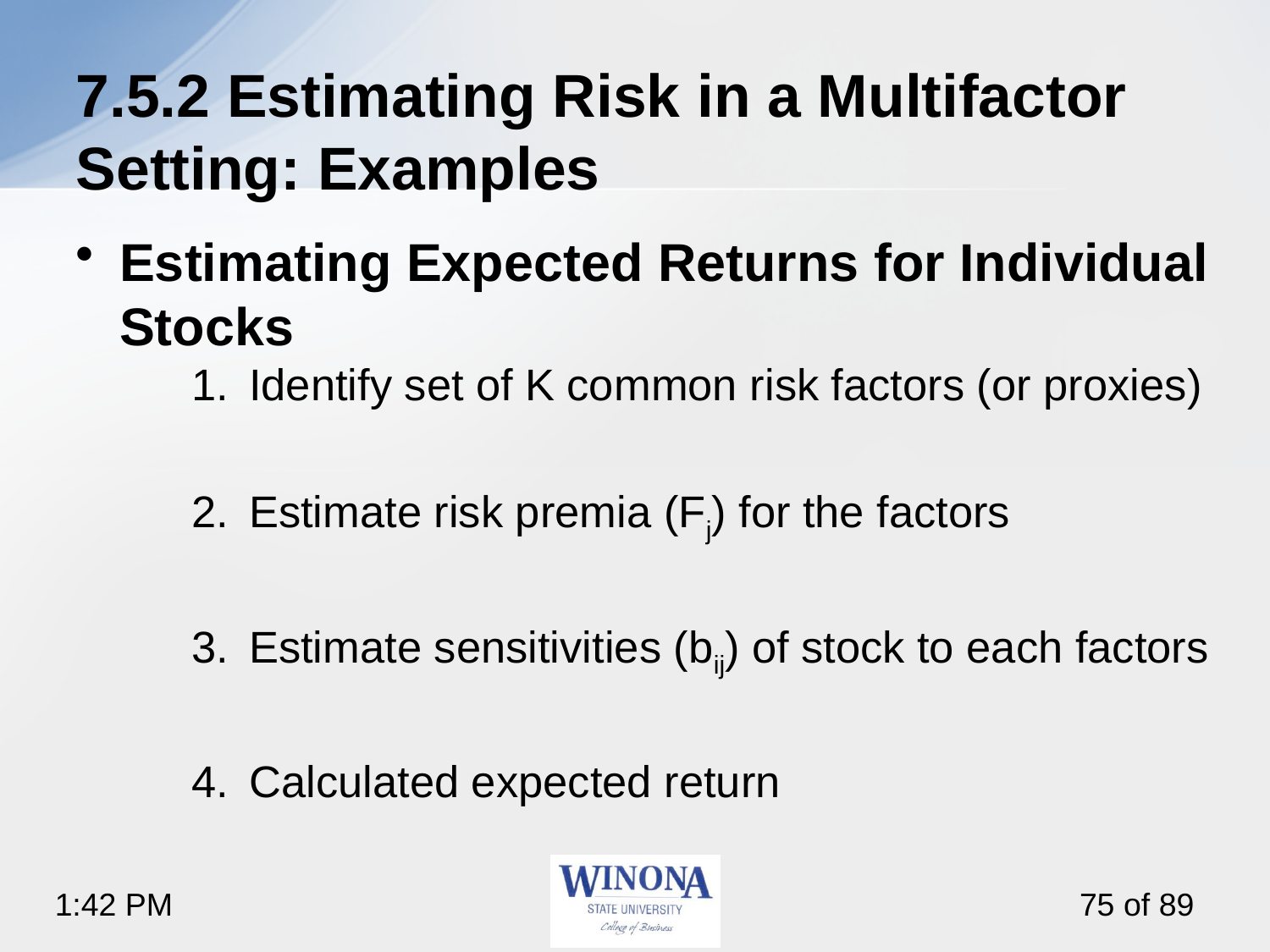

# 7.5.2 Estimating Risk in a Multifactor Setting: Examples
Estimating Expected Returns for Individual Stocks
Identify set of K common risk factors (or proxies)

Estimate risk premia (Fj) for the factors

Estimate sensitivities (bij) of stock to each factors

Calculated expected return